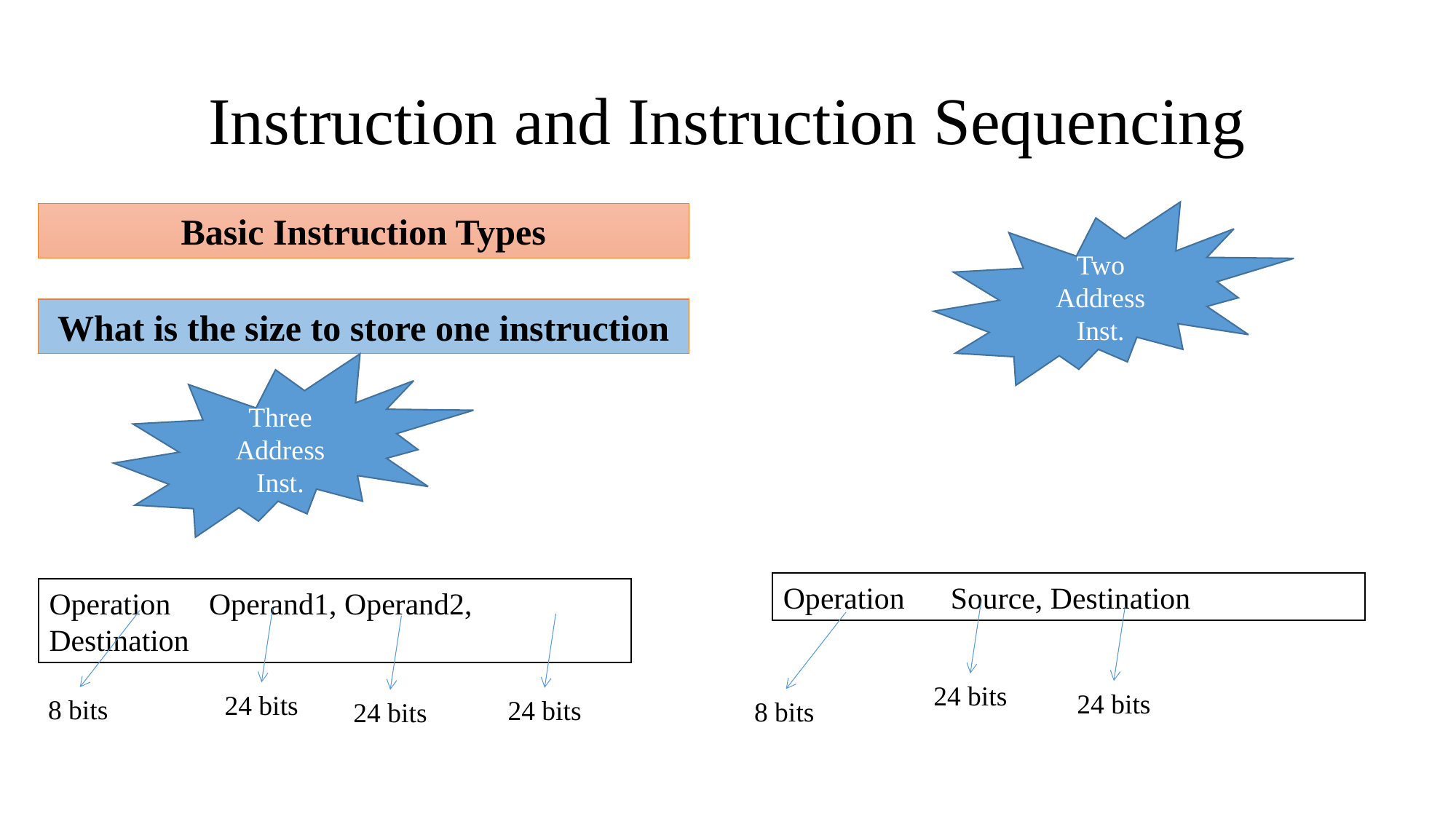

# Instruction and Instruction Sequencing
Two Address Inst.
Basic Instruction Types
What is the size to store one instruction
Three Address Inst.
Operation      Source, Destination
Operation     Operand1, Operand2, Destination
24 bits
24 bits
24 bits
8 bits
8 bits
24 bits
24 bits